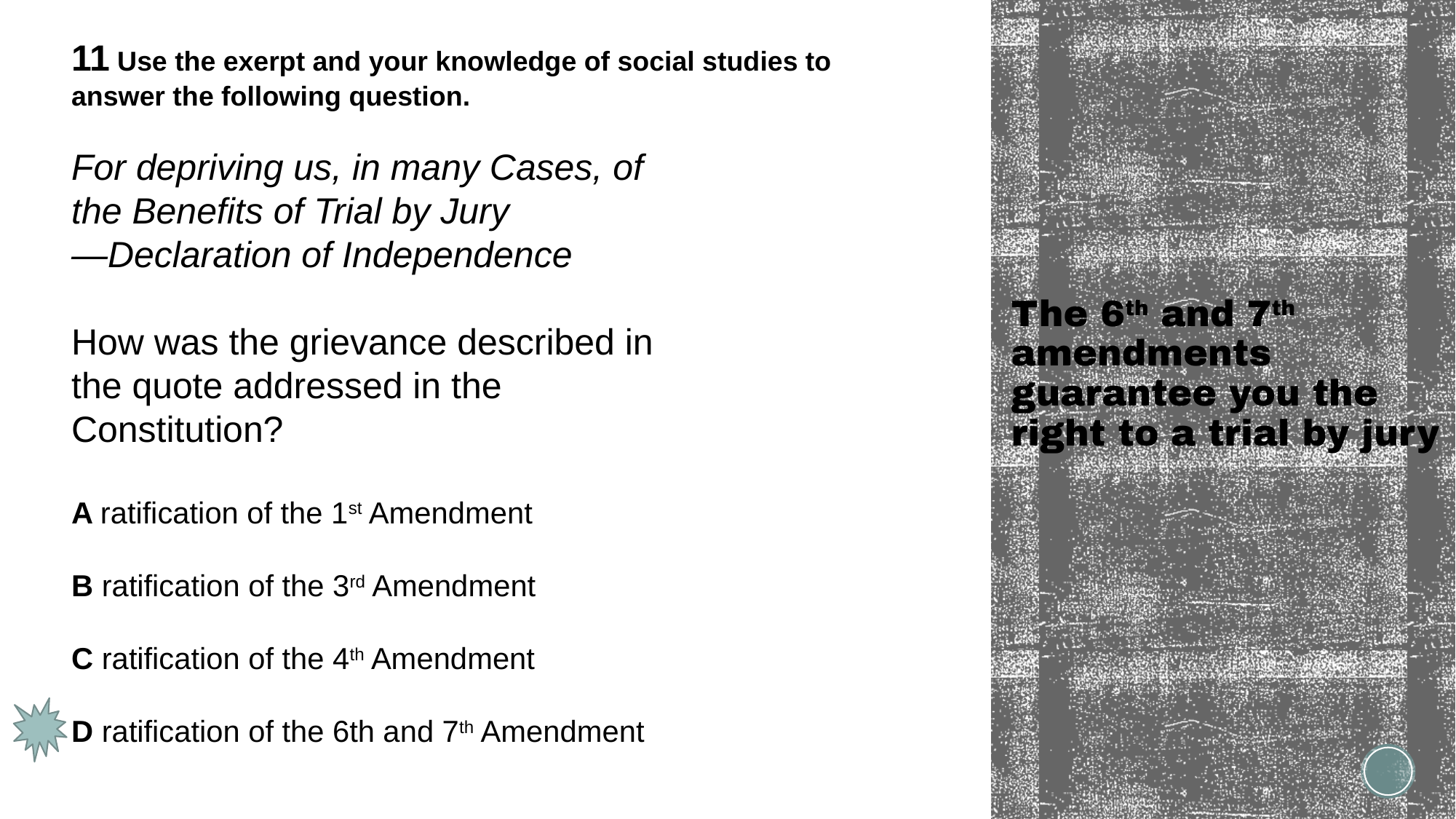

11 Use the exerpt and your knowledge of social studies to
answer the following question.

For depriving us, in many Cases, of
the Benefits of Trial by Jury
—Declaration of Independence

How was the grievance described in
the quote addressed in the
Constitution?

A ratification of the 1st Amendment

B ratification of the 3rd Amendment

C ratification of the 4th Amendment

D ratification of the 6th and 7th Amendment
# The 6th and 7th amendments guarantee you the right to a trial by jury